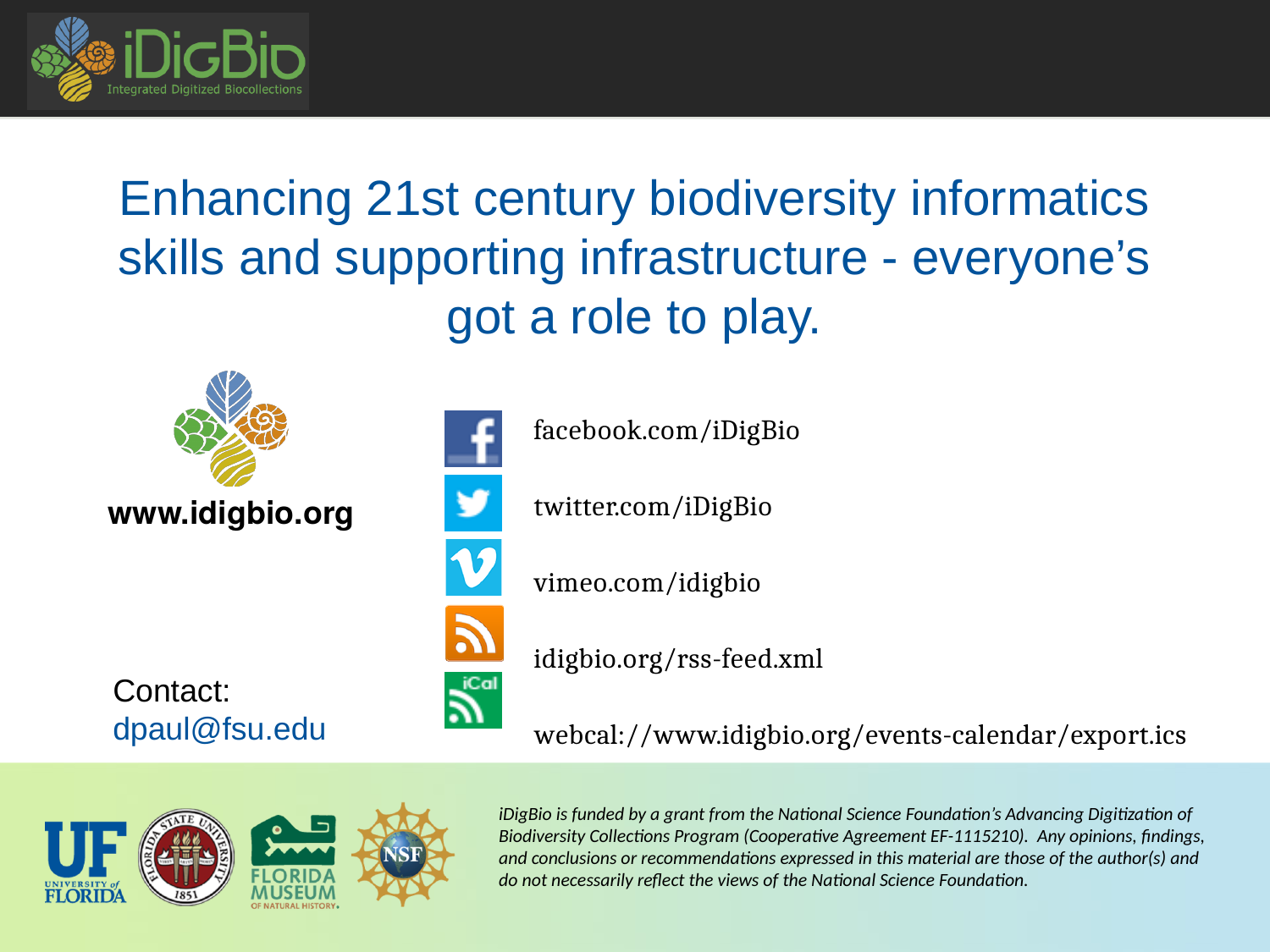

# Enhancing 21st century biodiversity informatics skills and supporting infrastructure - everyone’s got a role to play.
Contact: dpaul@fsu.edu